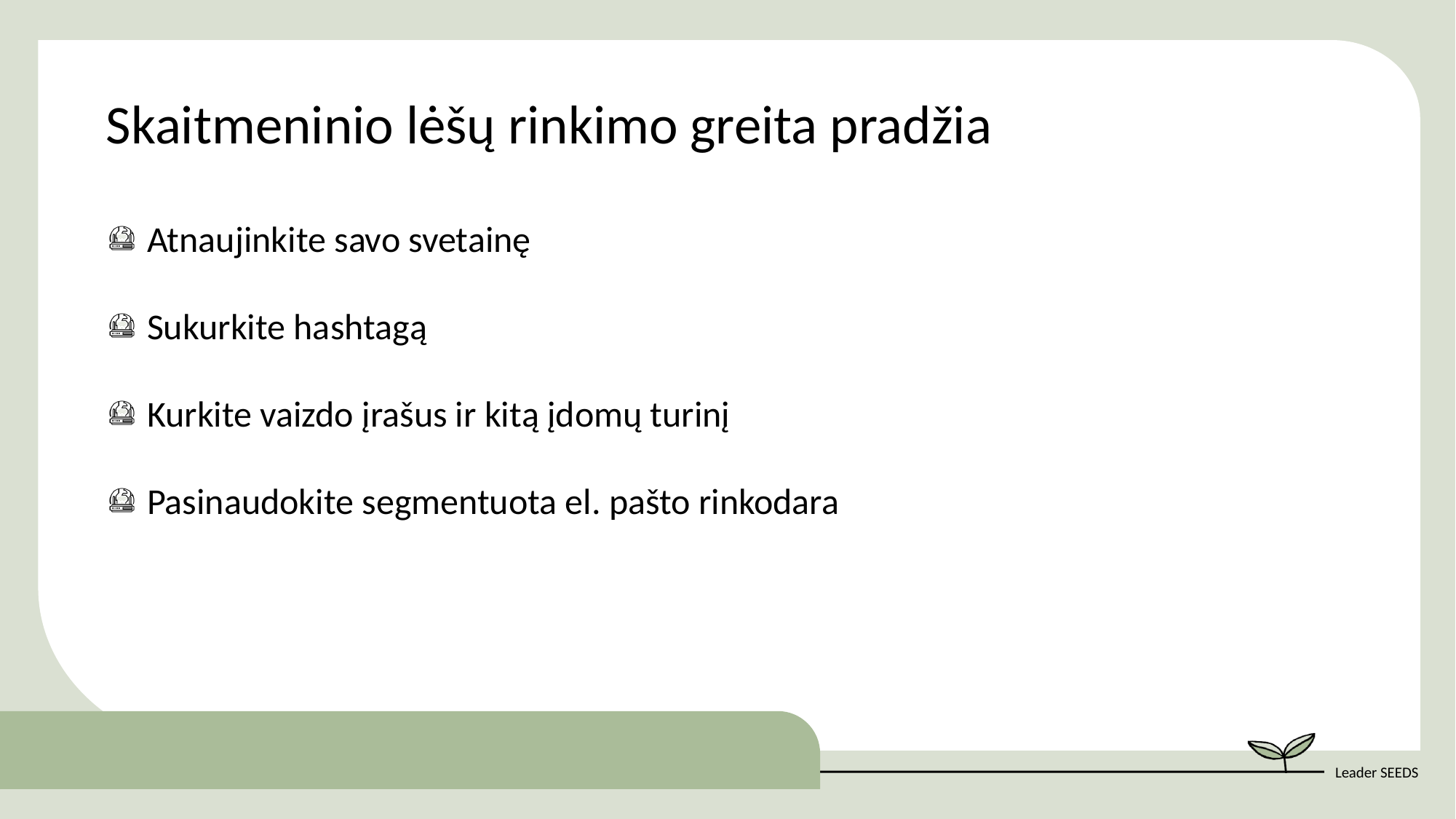

Skaitmeninio lėšų rinkimo greita pradžia
Atnaujinkite savo svetainę

Sukurkite hashtagą

Kurkite vaizdo įrašus ir kitą įdomų turinį

Pasinaudokite segmentuota el. pašto rinkodara